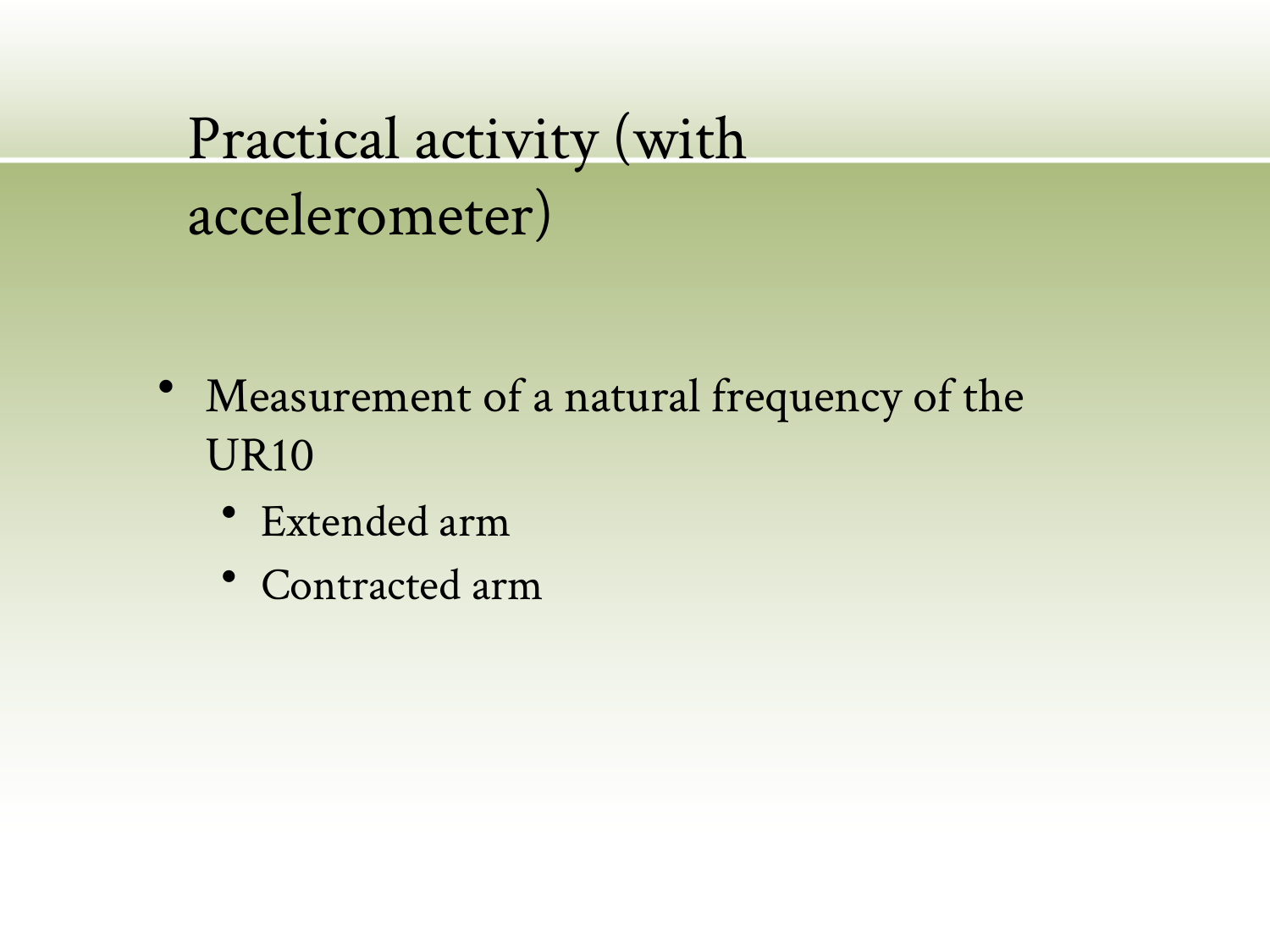

# Practical activity (with accelerometer)
Measurement of a natural frequency of the UR10
Extended arm
Contracted arm